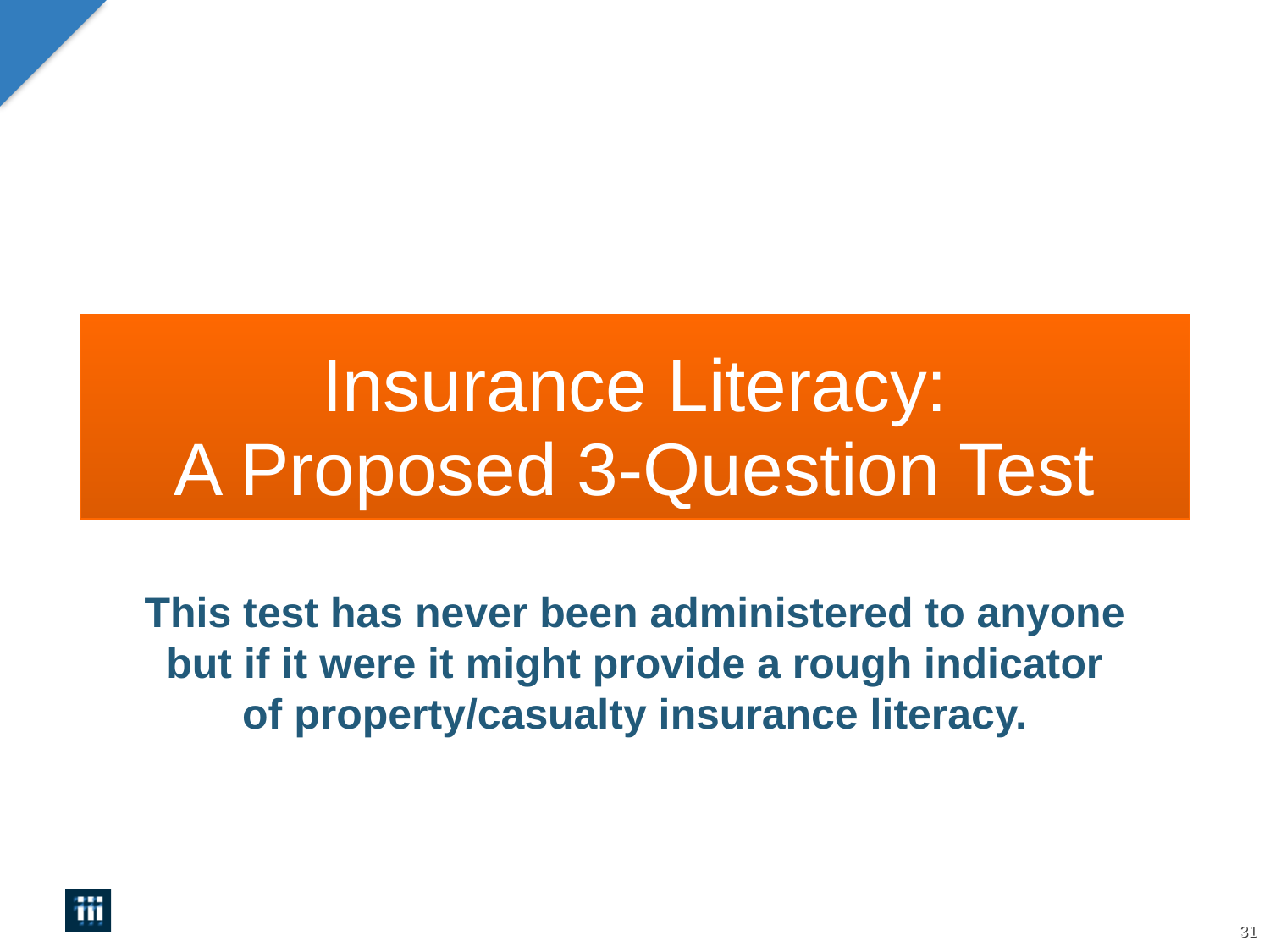

12/01/09 - 9pm
31
Insurance Literacy:
A Proposed 3-Question Test
This test has never been administered to anyone
but if it were it might provide a rough indicator
of property/casualty insurance literacy.
31